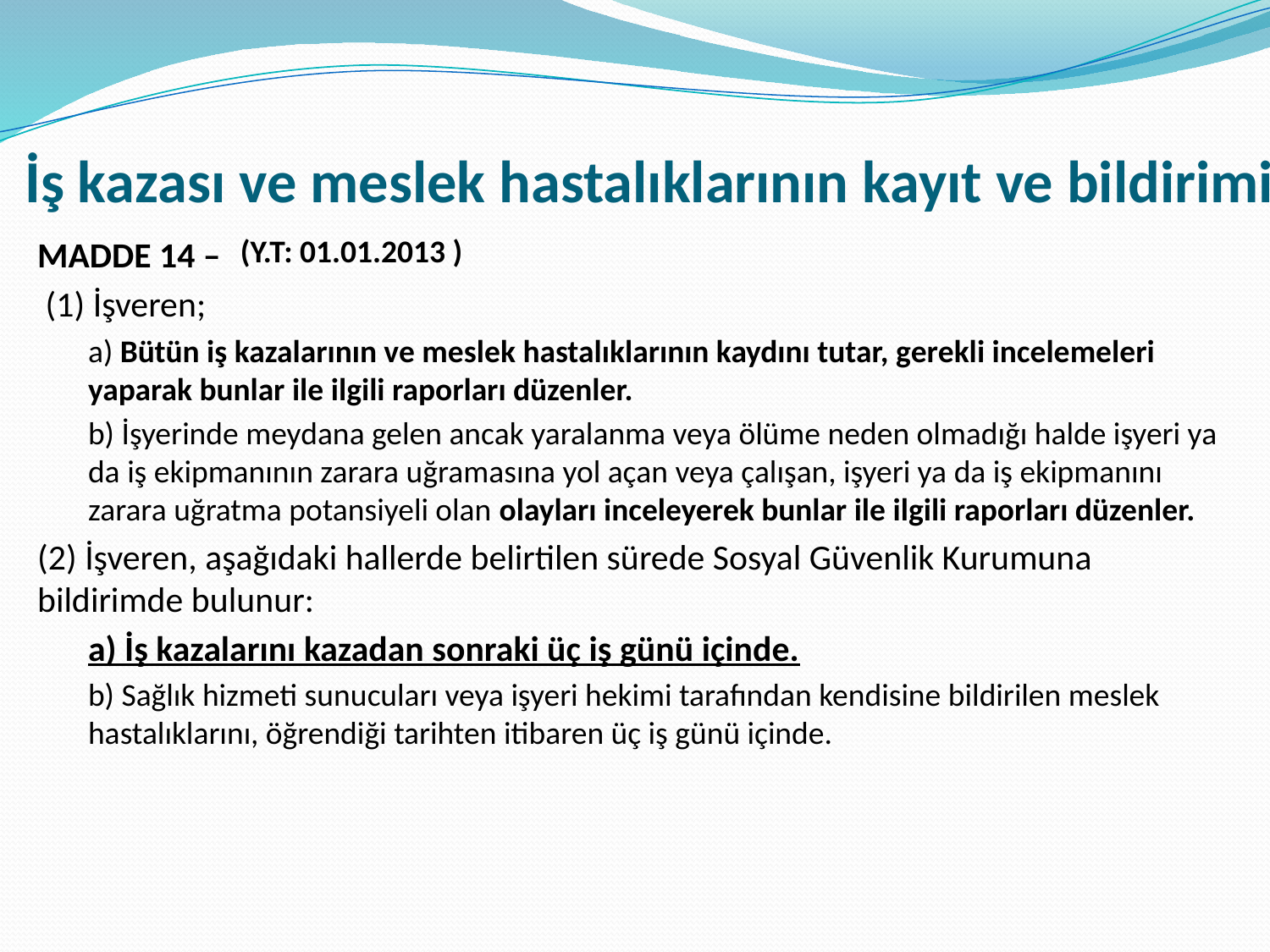

# İş kazası ve meslek hastalıklarının kayıt ve bildirimi
(Y.T: 01.01.2013 )
MADDE 14 –
 (1) İşveren;
a) Bütün iş kazalarının ve meslek hastalıklarının kaydını tutar, gerekli incelemeleri yaparak bunlar ile ilgili raporları düzenler.
b) İşyerinde meydana gelen ancak yaralanma veya ölüme neden olmadığı halde işyeri ya da iş ekipmanının zarara uğramasına yol açan veya çalışan, işyeri ya da iş ekipmanını zarara uğratma potansiyeli olan olayları inceleyerek bunlar ile ilgili raporları düzenler.
(2) İşveren, aşağıdaki hallerde belirtilen sürede Sosyal Güvenlik Kurumuna bildirimde bulunur:
a) İş kazalarını kazadan sonraki üç iş günü içinde.
b) Sağlık hizmeti sunucuları veya işyeri hekimi tarafından kendisine bildirilen meslek hastalıklarını, öğrendiği tarihten itibaren üç iş günü içinde.